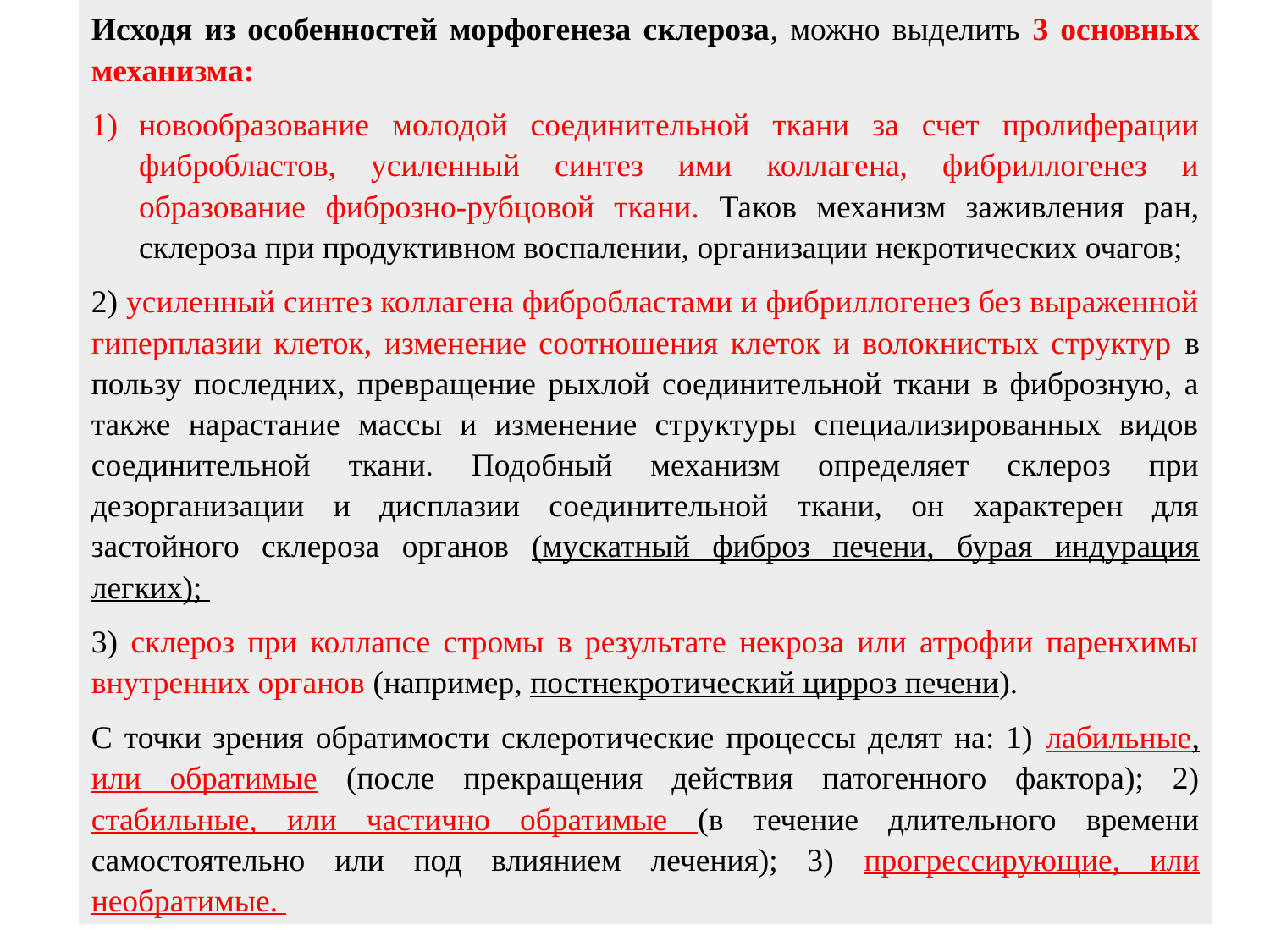

Исходя из особенностей морфогенеза склероза, можно выделить 3 основных механизма:
новообразование молодой соединительной ткани за счет пролиферации фибробластов, усиленный синтез ими коллагена, фибриллогенез и образование фиброзно-рубцовой ткани. Таков механизм заживления ран, склероза при продуктивном воспалении, организации некротических очагов;
2) усиленный синтез коллагена фибробластами и фибриллогенез без выраженной гиперплазии клеток, изменение соотношения клеток и волокнистых структур в пользу последних, превращение рыхлой соединительной ткани в фиброзную, а также нарастание массы и изменение структуры специализированных видов соединительной ткани. Подобный механизм определяет склероз при дезорганизации и дисплазии соединительной ткани, он характерен для застойного склероза органов (мускатный фиброз печени, бурая индурация легких);
3) склероз при коллапсе стромы в результате некроза или атрофии паренхимы внутренних органов (например, постнекротический цирроз печени).
С точки зрения обратимости склеротические процессы делят на: 1) лабильные, или обратимые (после прекращения действия патогенного фактора); 2) стабильные, или частично обратимые (в течение длительного времени самостоятельно или под влиянием лечения); 3) прогрессирующие, или необратимые.